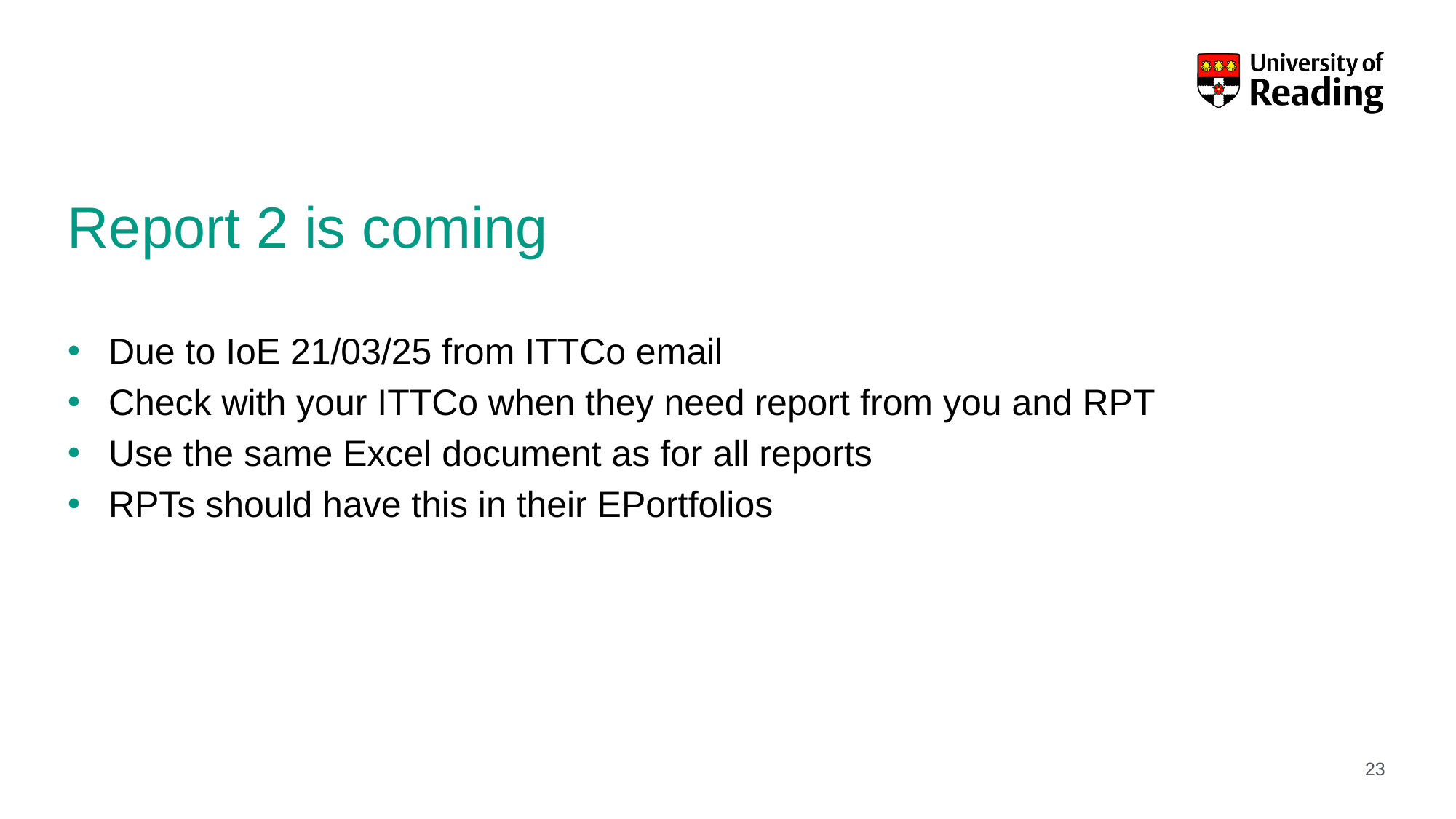

# Report 2 is coming

Due to IoE 21/03/25 from ITTCo email
Check with your ITTCo when they need report from you and RPT
Use the same Excel document as for all reports
RPTs should have this in their EPortfolios

23